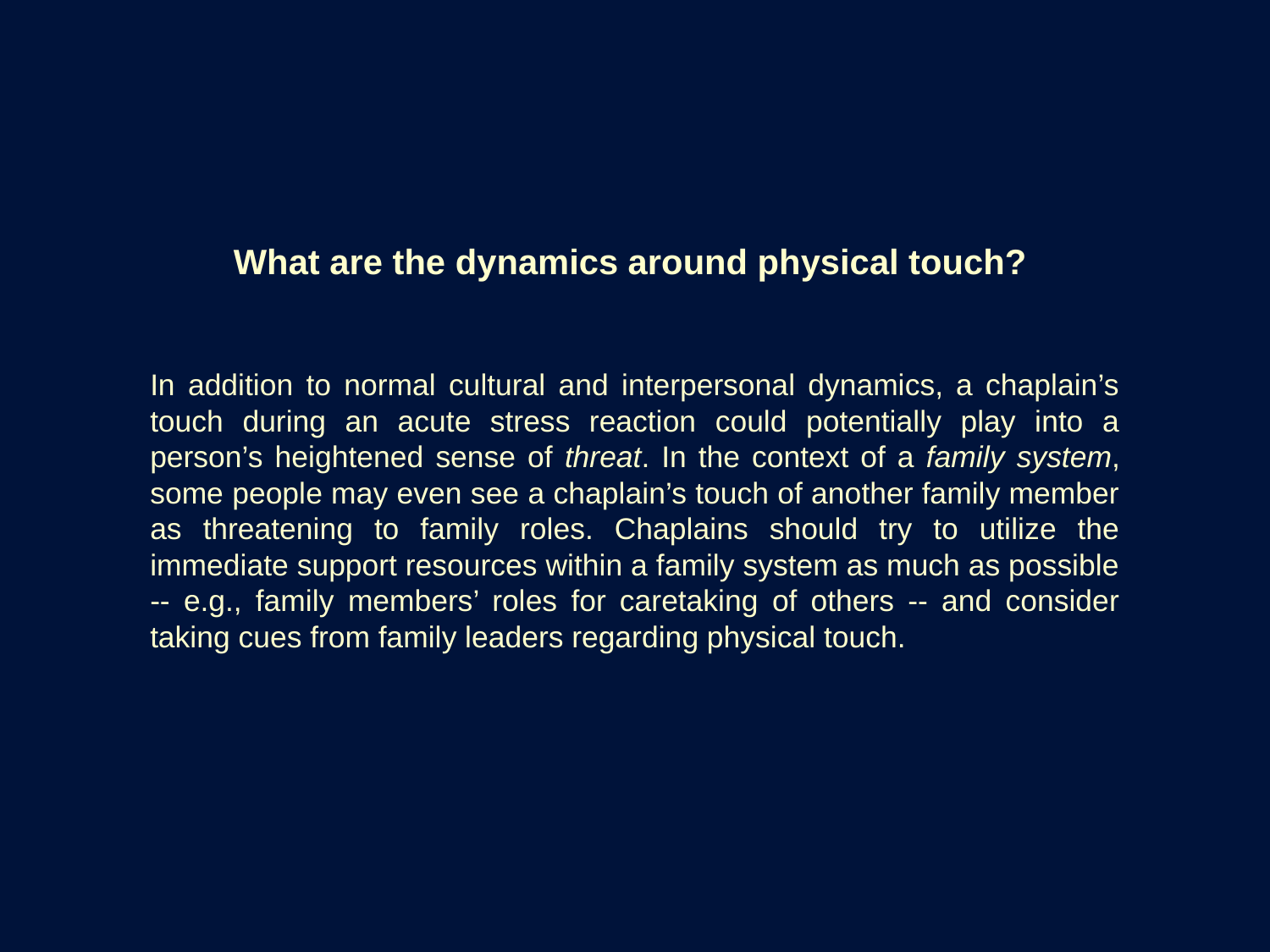

What are the dynamics around physical touch?

In addition to normal cultural and interpersonal dynamics, a chaplain’s touch during an acute stress reaction could potentially play into a person’s heightened sense of threat. In the context of a family system, some people may even see a chaplain’s touch of another family member as threatening to family roles. Chaplains should try to utilize the immediate support resources within a family system as much as possible -- e.g., family members’ roles for caretaking of others -- and consider taking cues from family leaders regarding physical touch.